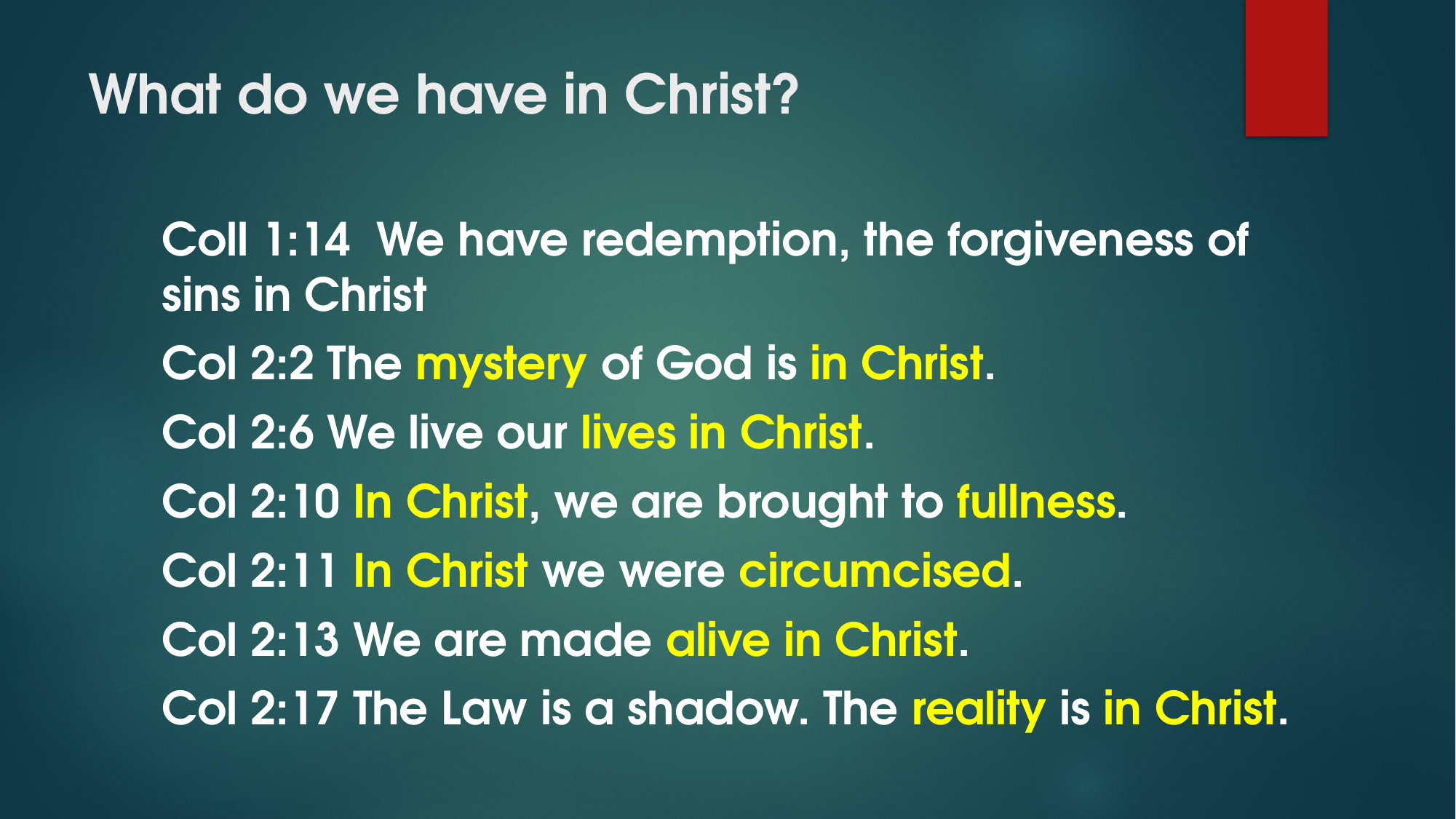

# What do we have in Christ?
Coll 1:14  We have redemption, the forgiveness of sins in Christ
Col 2:2 The mystery of God is in Christ.
Col 2:6 We live our lives in Christ.
Col 2:10 In Christ, we are brought to fullness.
Col 2:11 In Christ we were circumcised.
Col 2:13 We are made alive in Christ.
Col 2:17 The Law is a shadow. The reality is in Christ.